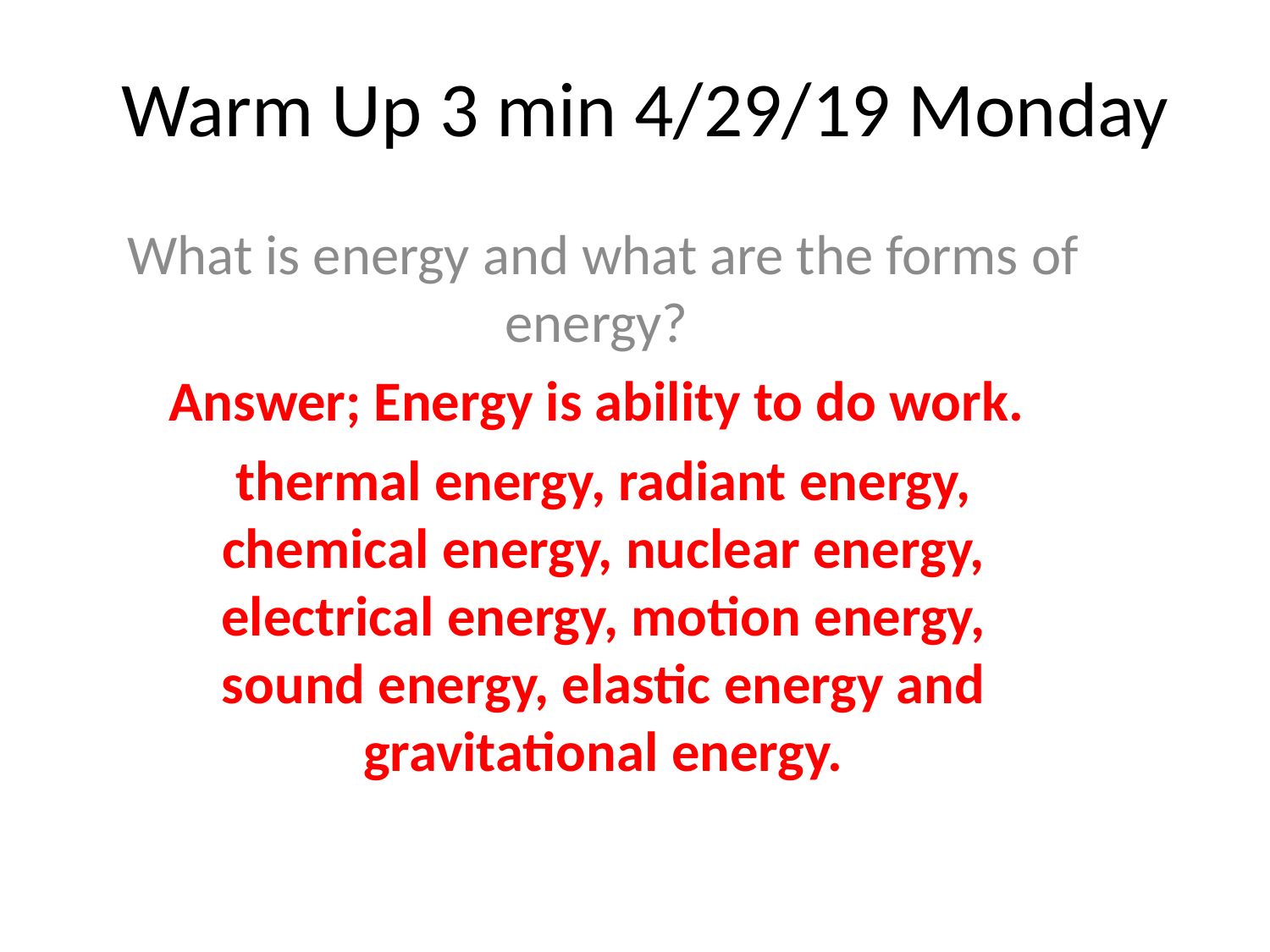

# Warm Up 3 min 4/29/19 Monday
What is energy and what are the forms of energy?
Answer; Energy is ability to do work.
thermal energy, radiant energy, chemical energy, nuclear energy, electrical energy, motion energy, sound energy, elastic energy and gravitational energy.